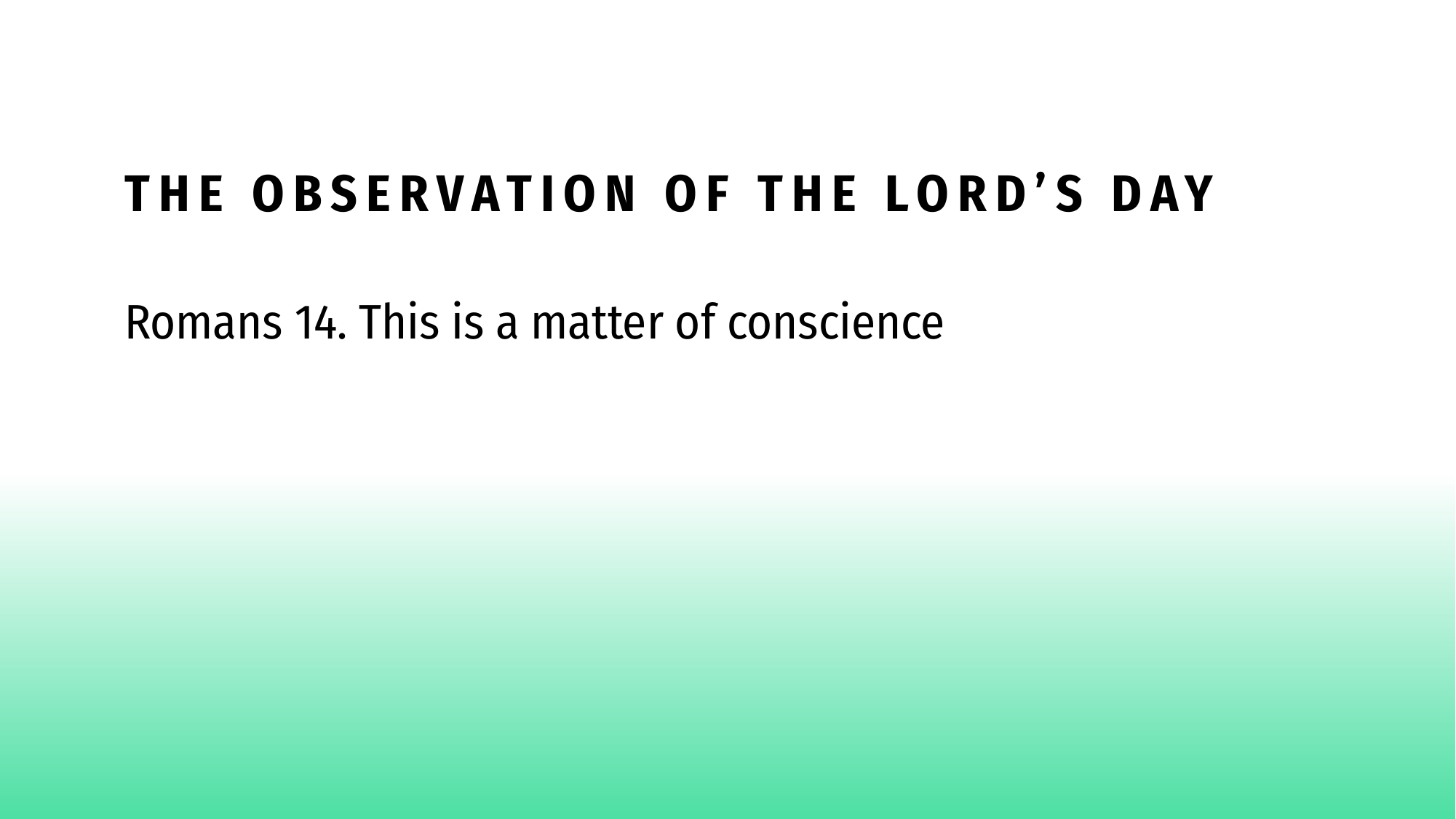

# The observation of the lord’s day
Romans 14. This is a matter of conscience